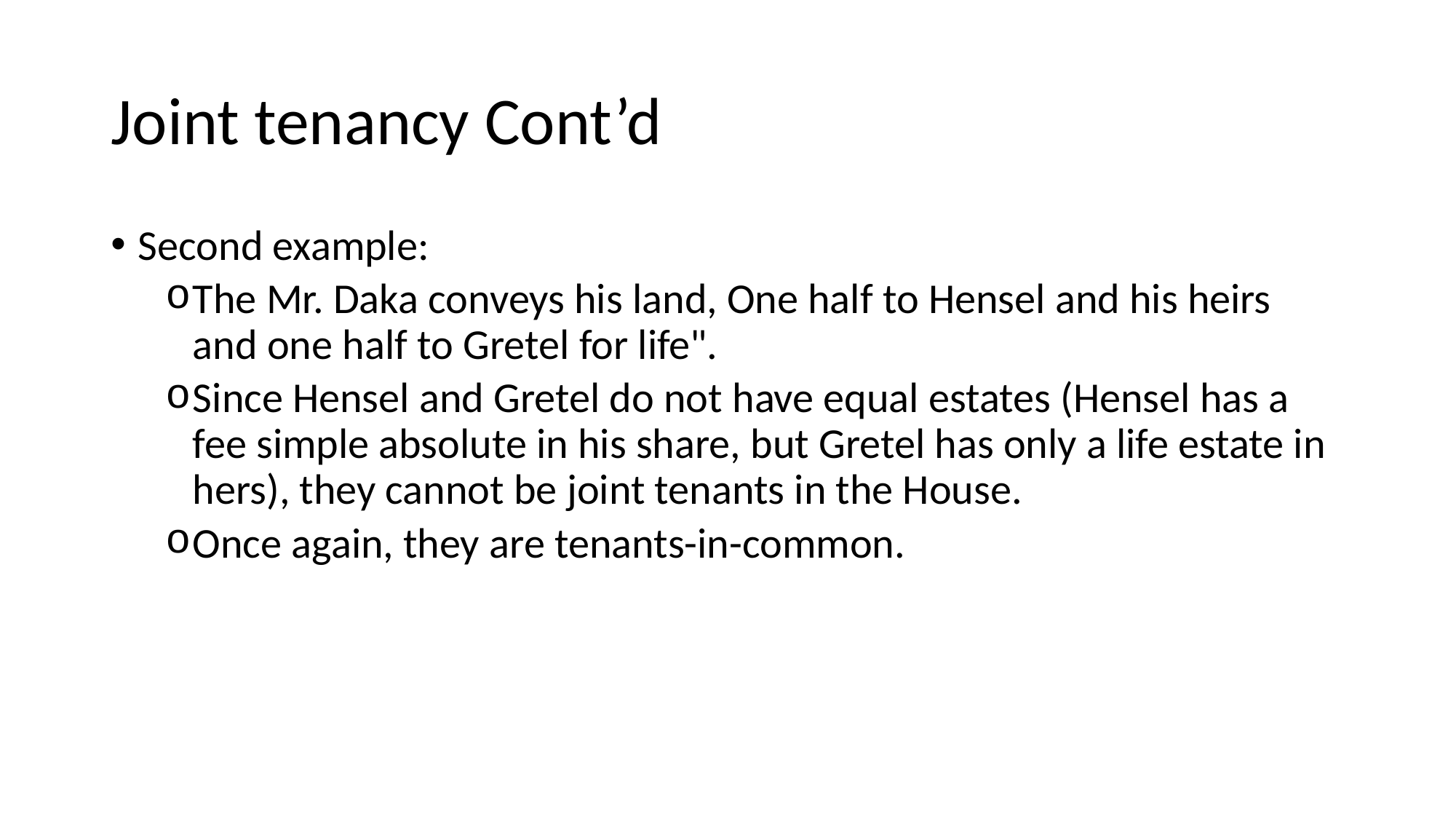

# Joint tenancy Cont’d
Second example:
The Mr. Daka conveys his land, One half to Hensel and his heirs and one half to Gretel for life".
Since Hensel and Gretel do not have equal estates (Hensel has a fee simple absolute in his share, but Gretel has only a life estate in hers), they cannot be joint tenants in the House.
Once again, they are tenants-in-common.